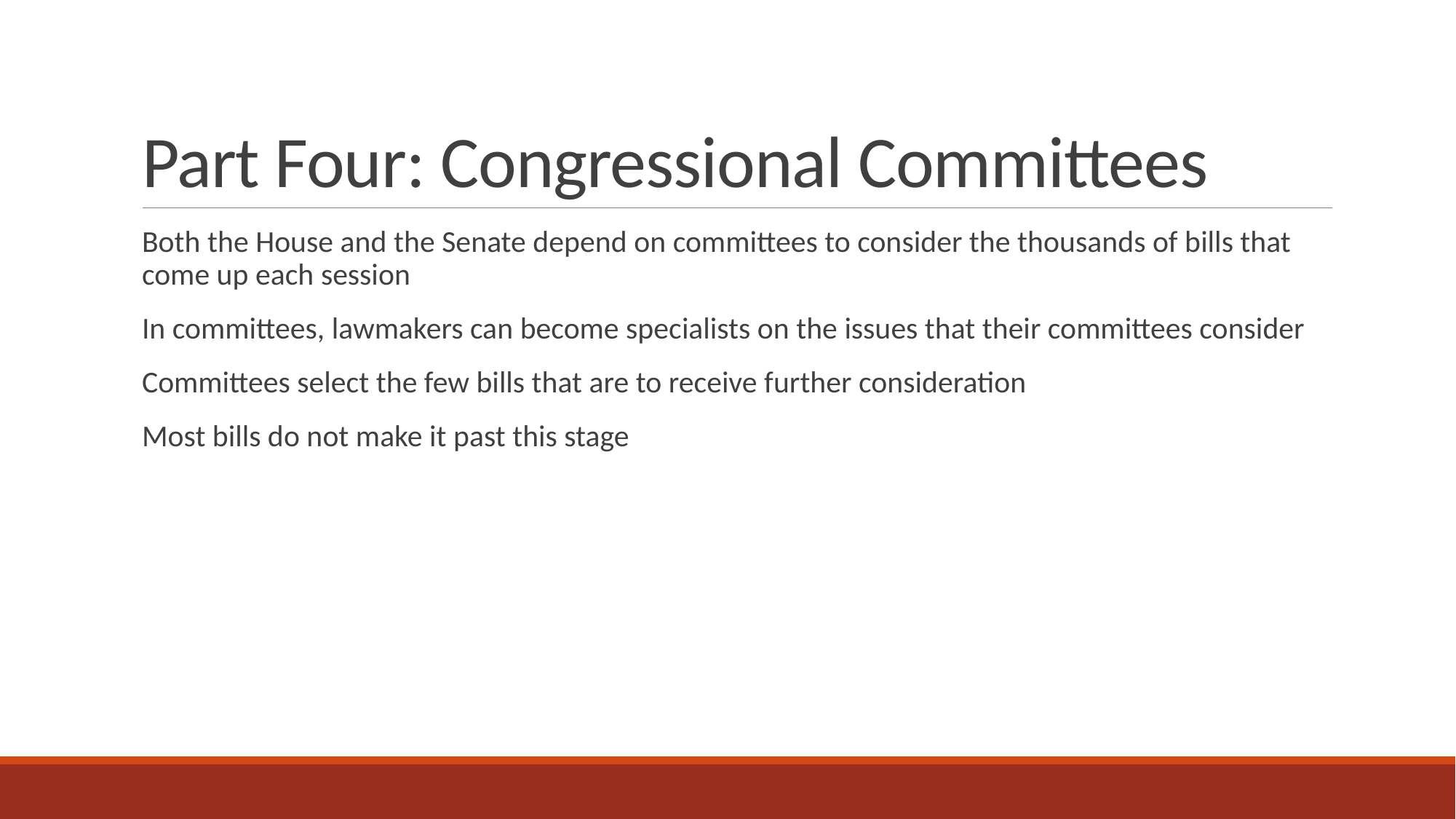

# Part Four: Congressional Committees
Both the House and the Senate depend on committees to consider the thousands of bills that come up each session
In committees, lawmakers can become specialists on the issues that their committees consider
Committees select the few bills that are to receive further consideration
Most bills do not make it past this stage